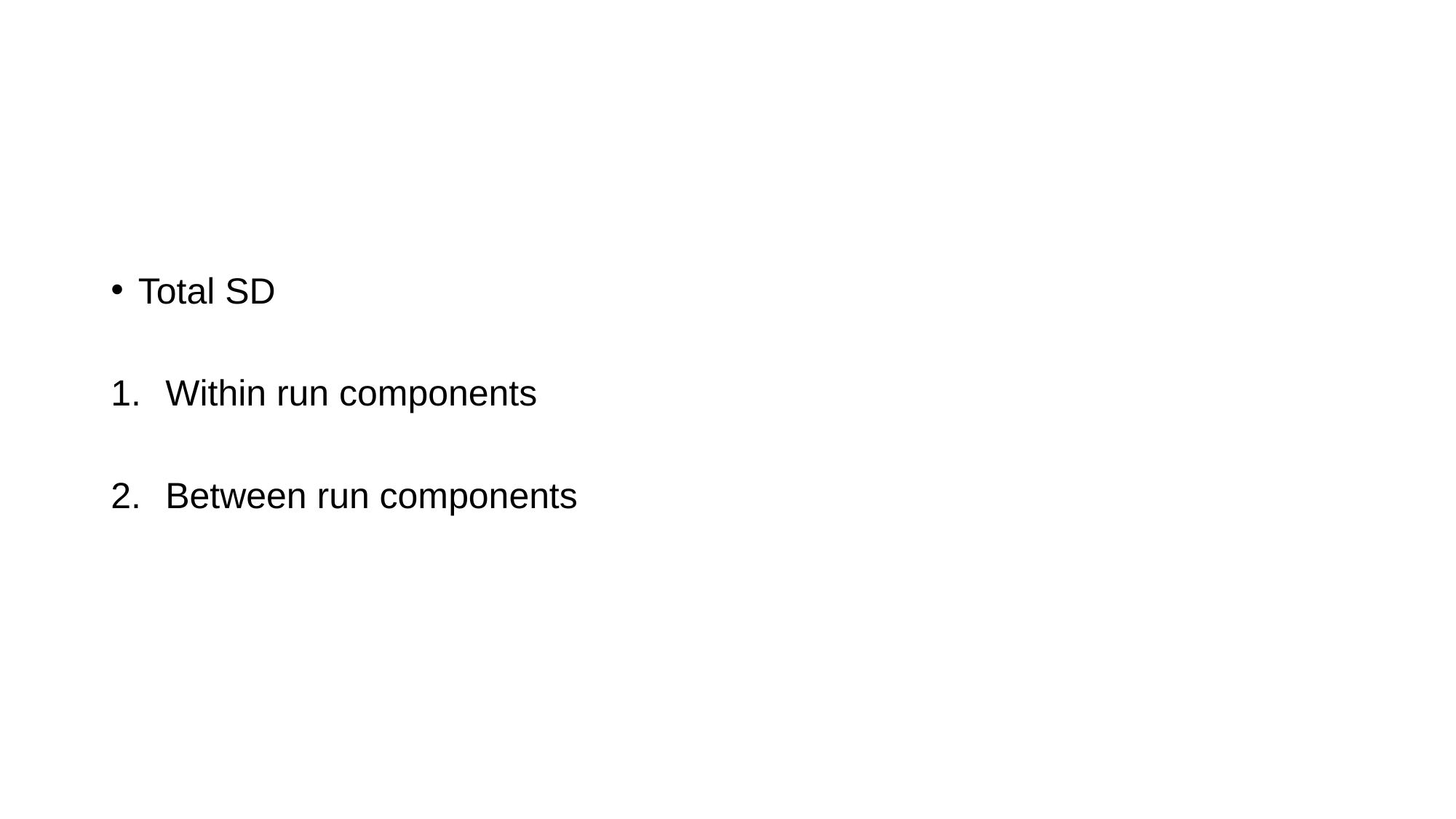

#
Total SD
Within run components
Between run components